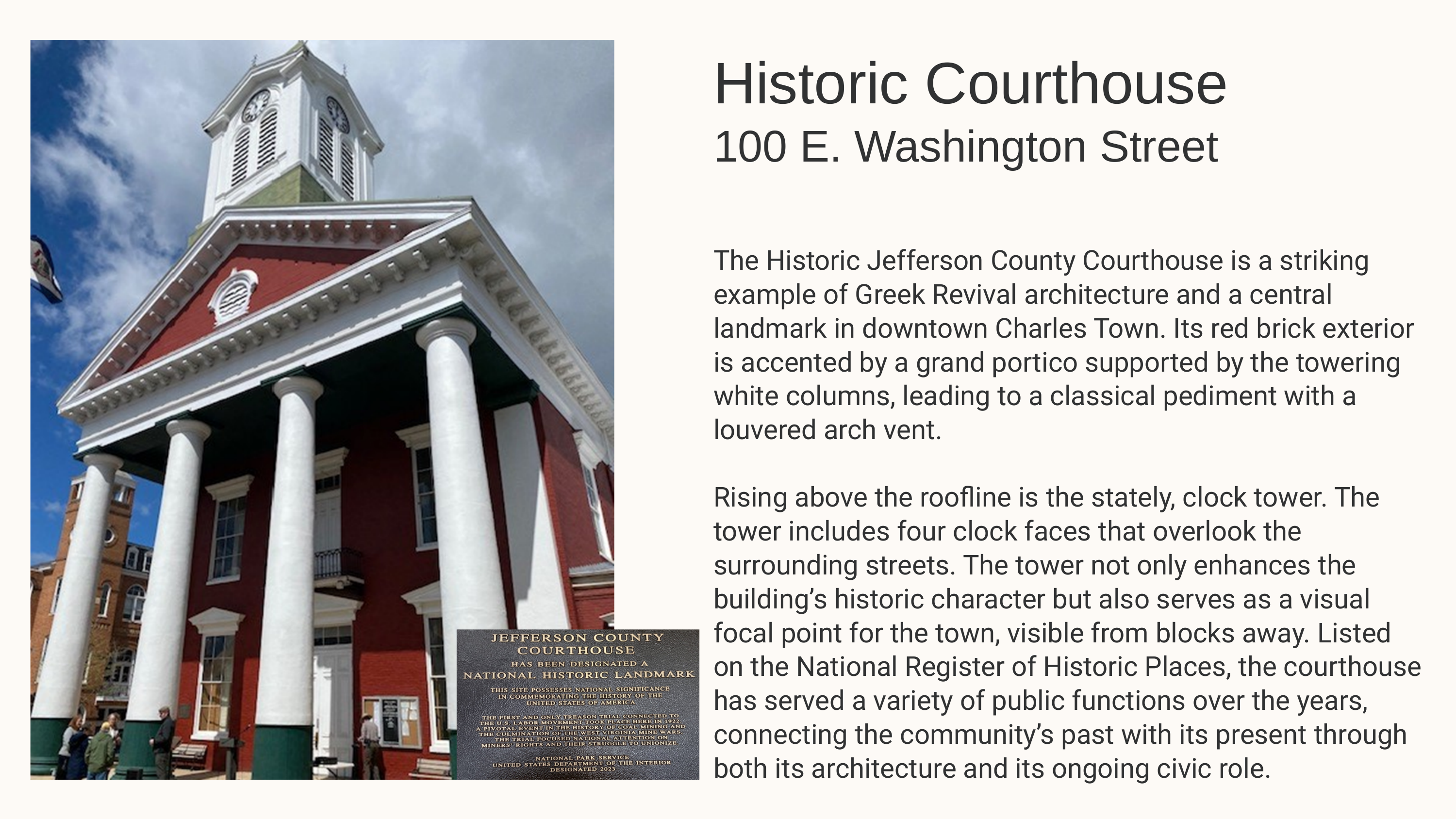

Historic Courthouse
100 E. Washington Street
The Historic Jefferson County Courthouse is a striking example of Greek Revival architecture and a central landmark in downtown Charles Town. Its red brick exterior is accented by a grand portico supported by the towering white columns, leading to a classical pediment with a louvered arch vent.

Rising above the roofline is the stately, clock tower. The tower includes four clock faces that overlook the surrounding streets. The tower not only enhances the building’s historic character but also serves as a visual focal point for the town, visible from blocks away. Listed on the National Register of Historic Places, the courthouse has served a variety of public functions over the years, connecting the community’s past with its present through both its architecture and its ongoing civic role.